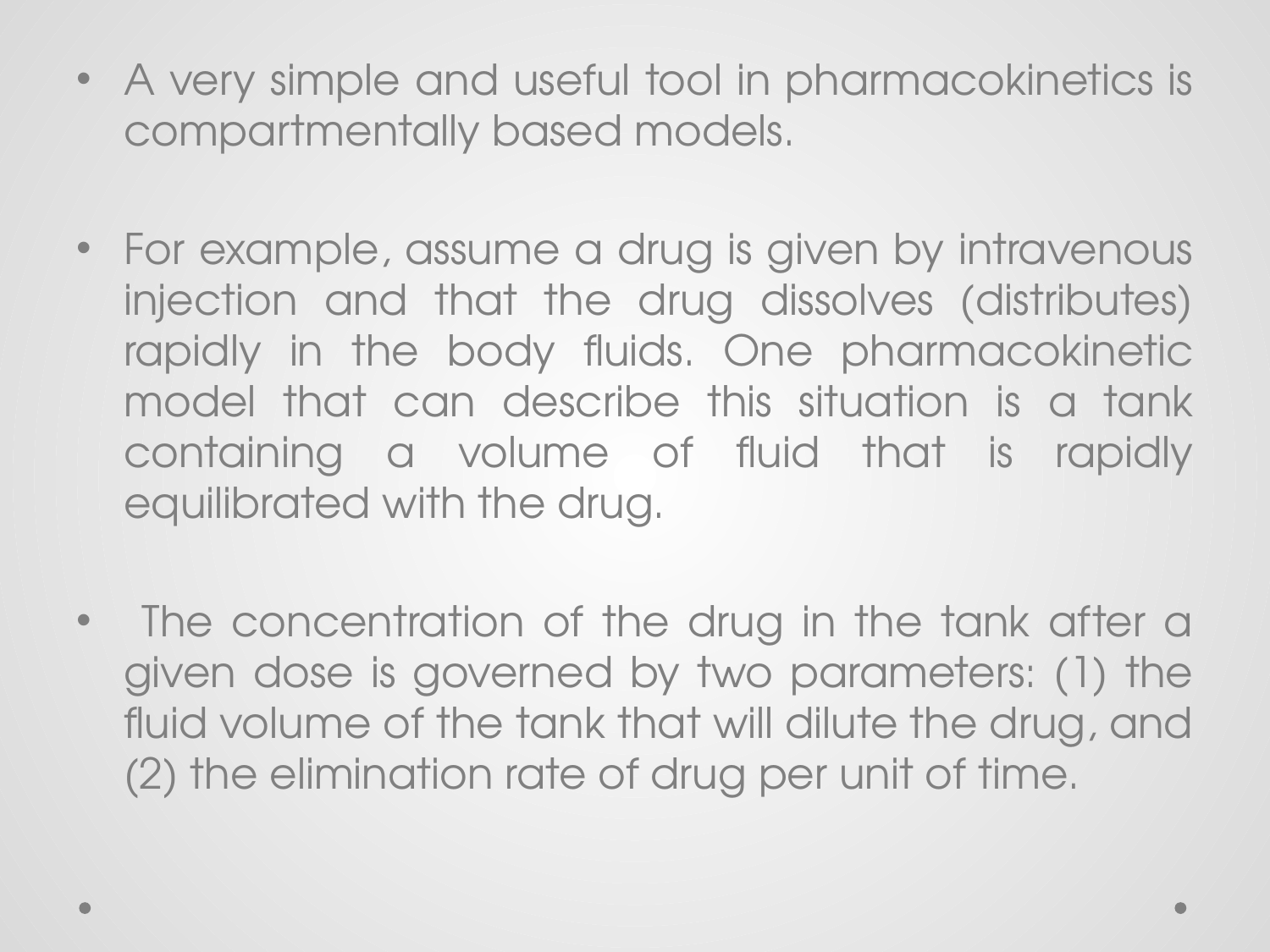

A very simple and useful tool in pharmacokinetics is compartmentally based models.

For example, assume a drug is given by intravenous injection and that the drug dissolves (distributes) rapidly in the body fluids. One pharmacokinetic model that can describe this situation is a tank containing a volume of fluid that is rapidly equilibrated with the drug.

 The concentration of the drug in the tank after a given dose is governed by two parameters: (1) the fluid volume of the tank that will dilute the drug, and (2) the elimination rate of drug per unit of time.